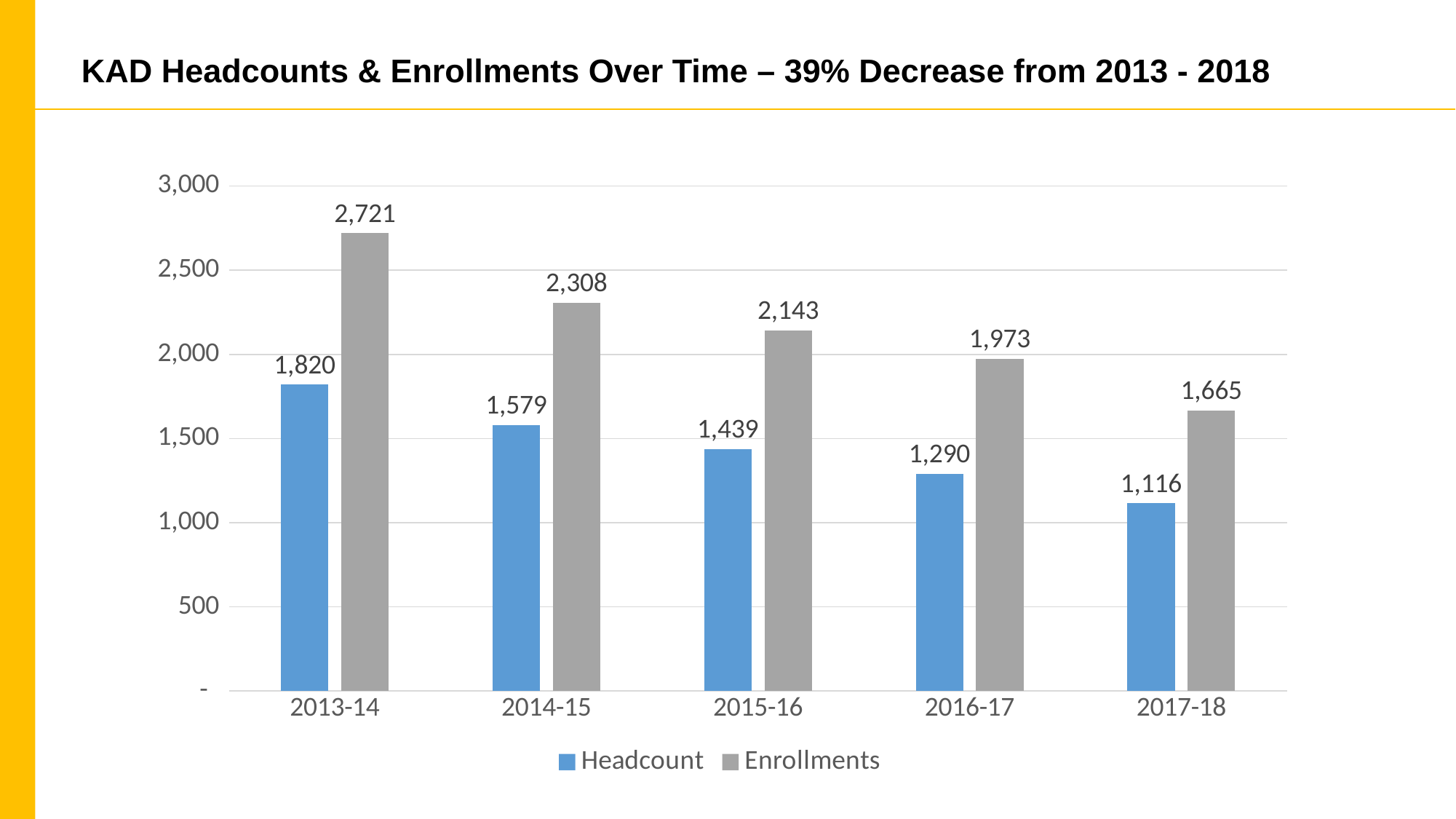

# KAD Headcounts & Enrollments Over Time – 39% Decrease from 2013 - 2018

### Chart

| Category | Headcount | Enrollments |
|---|---|---|
| 2013-14 | 1820.0 | 2721.0 |
| 2014-15 | 1579.0 | 2308.0 |
| 2015-16 | 1439.0 | 2143.0 |
| 2016-17 | 1290.0 | 1973.0 |
| 2017-18 | 1116.0 | 1665.0 |